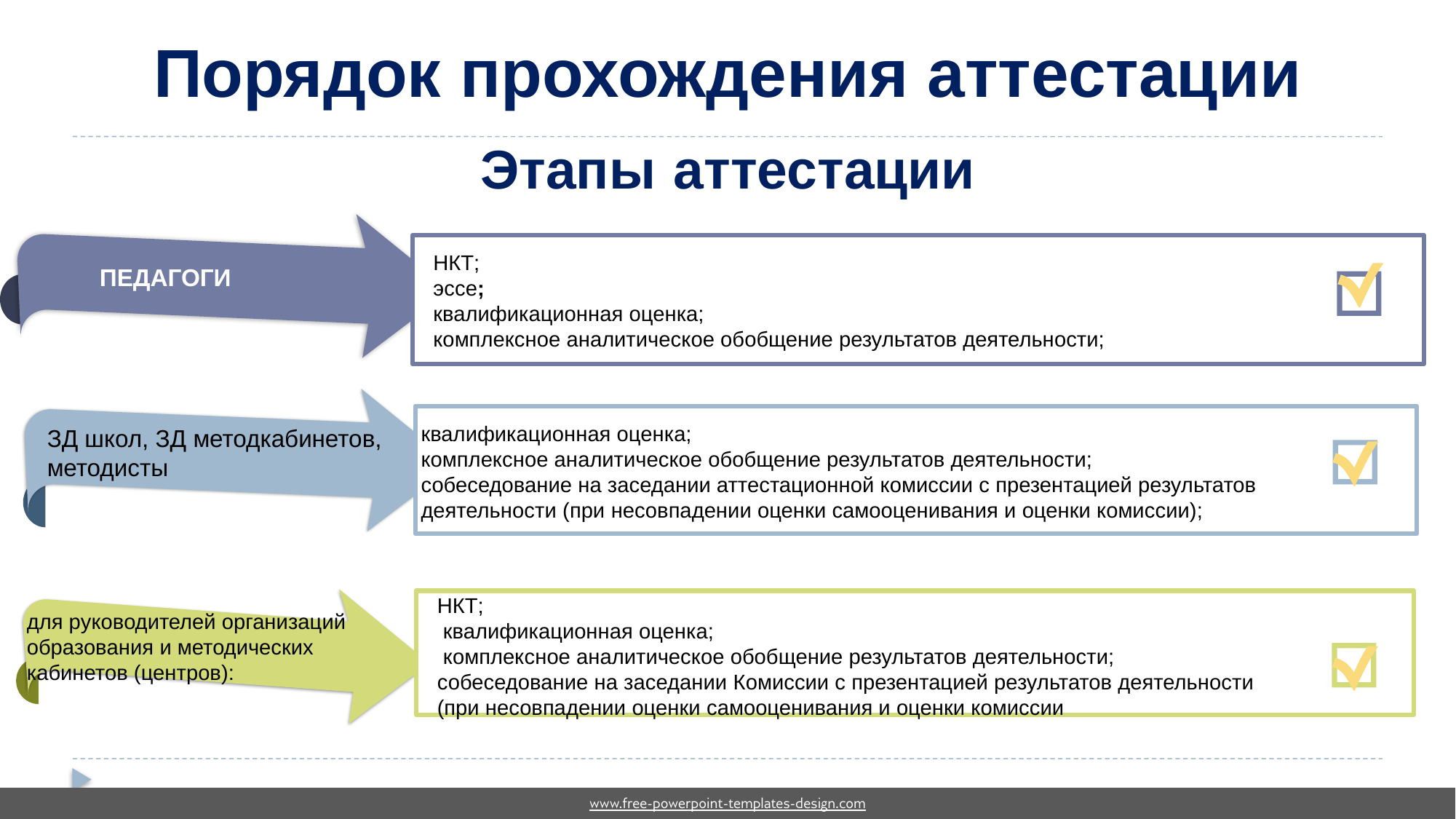

# Порядок прохождения аттестации

Этапы аттестации

НКТ;
эссе;
квалификационная оценка;
комплексное аналитическое обобщение результатов деятельности;
ПЕДАГОГИ

квалификационная оценка;
комплексное аналитическое обобщение результатов деятельности;
собеседование на заседании аттестационной комиссии с презентацией результатов деятельности (при несовпадении оценки самооценивания и оценки комиссии);
ЗД школ, ЗД методкабинетов, методисты

НКТ;
 квалификационная оценка;
 комплексное аналитическое обобщение результатов деятельности;
собеседование на заседании Комиссии с презентацией результатов деятельности (при несовпадении оценки самооценивания и оценки комиссии

для руководителей организаций образования и методических кабинетов (центров):

www.free-powerpoint-templates-design.com